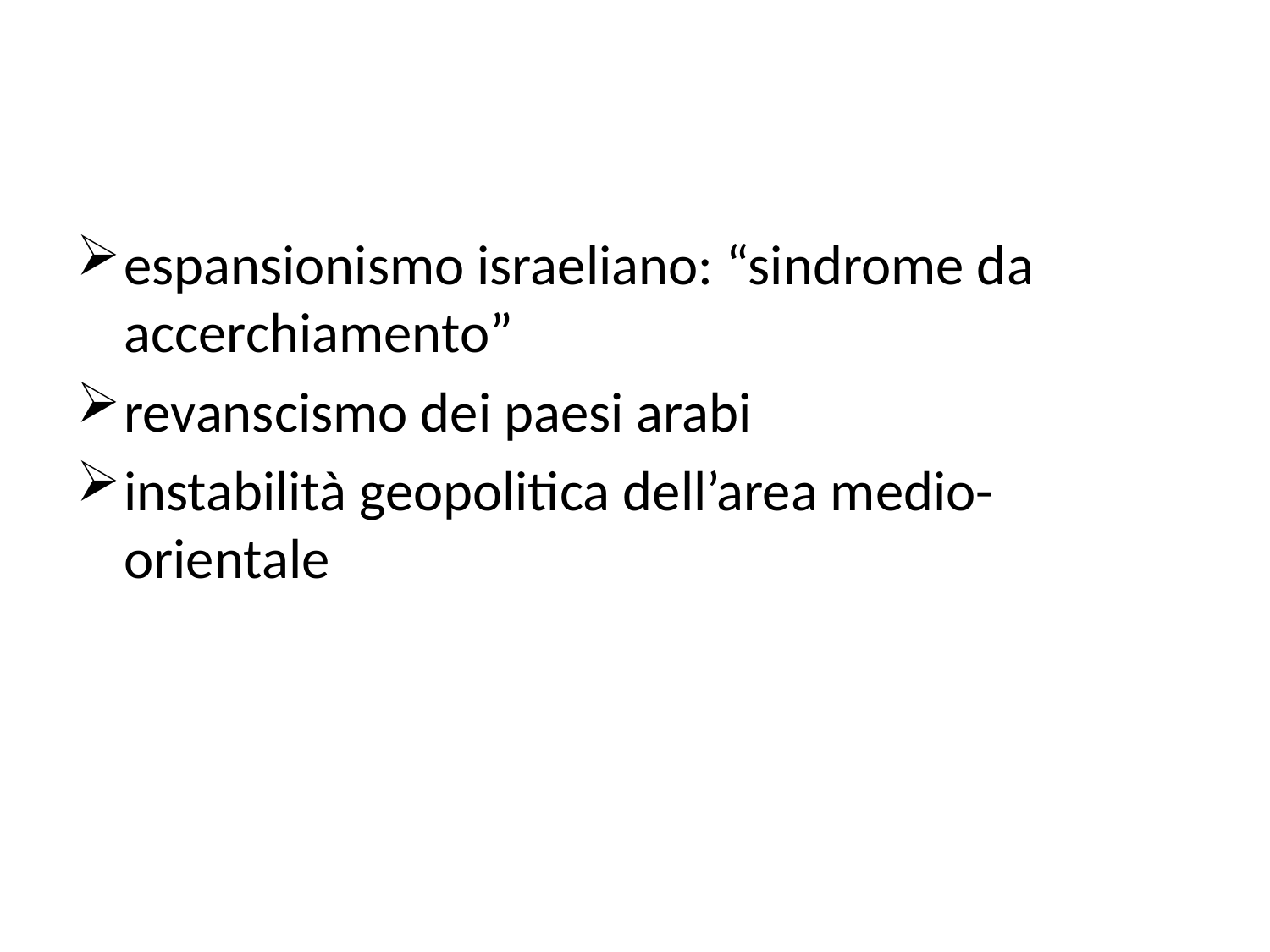

#
espansionismo israeliano: “sindrome da accerchiamento”
revanscismo dei paesi arabi
instabilità geopolitica dell’area medio-orientale